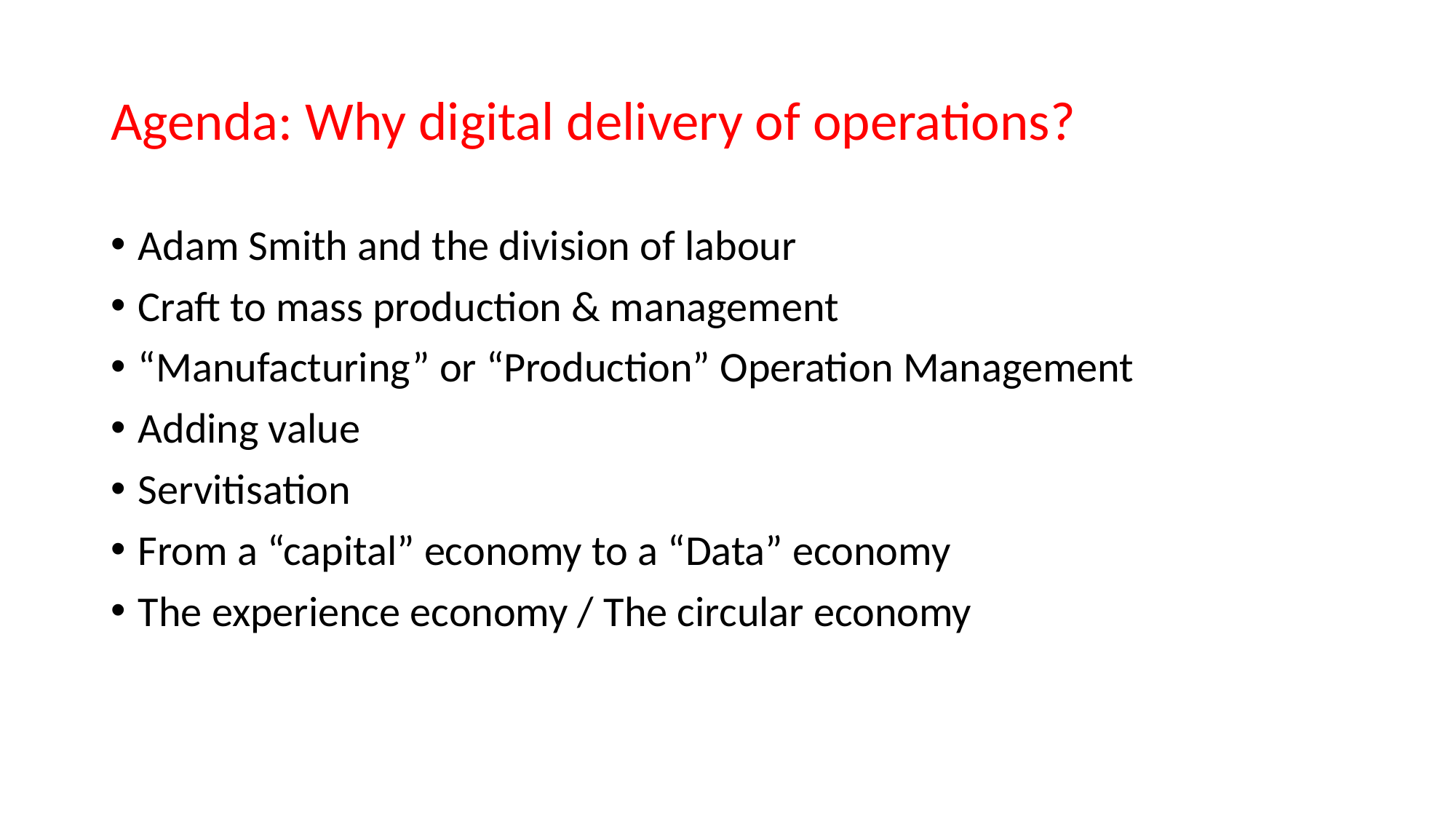

# Agenda: Why digital delivery of operations?
Adam Smith and the division of labour
Craft to mass production & management
“Manufacturing” or “Production” Operation Management
Adding value
Servitisation
From a “capital” economy to a “Data” economy
The experience economy / The circular economy